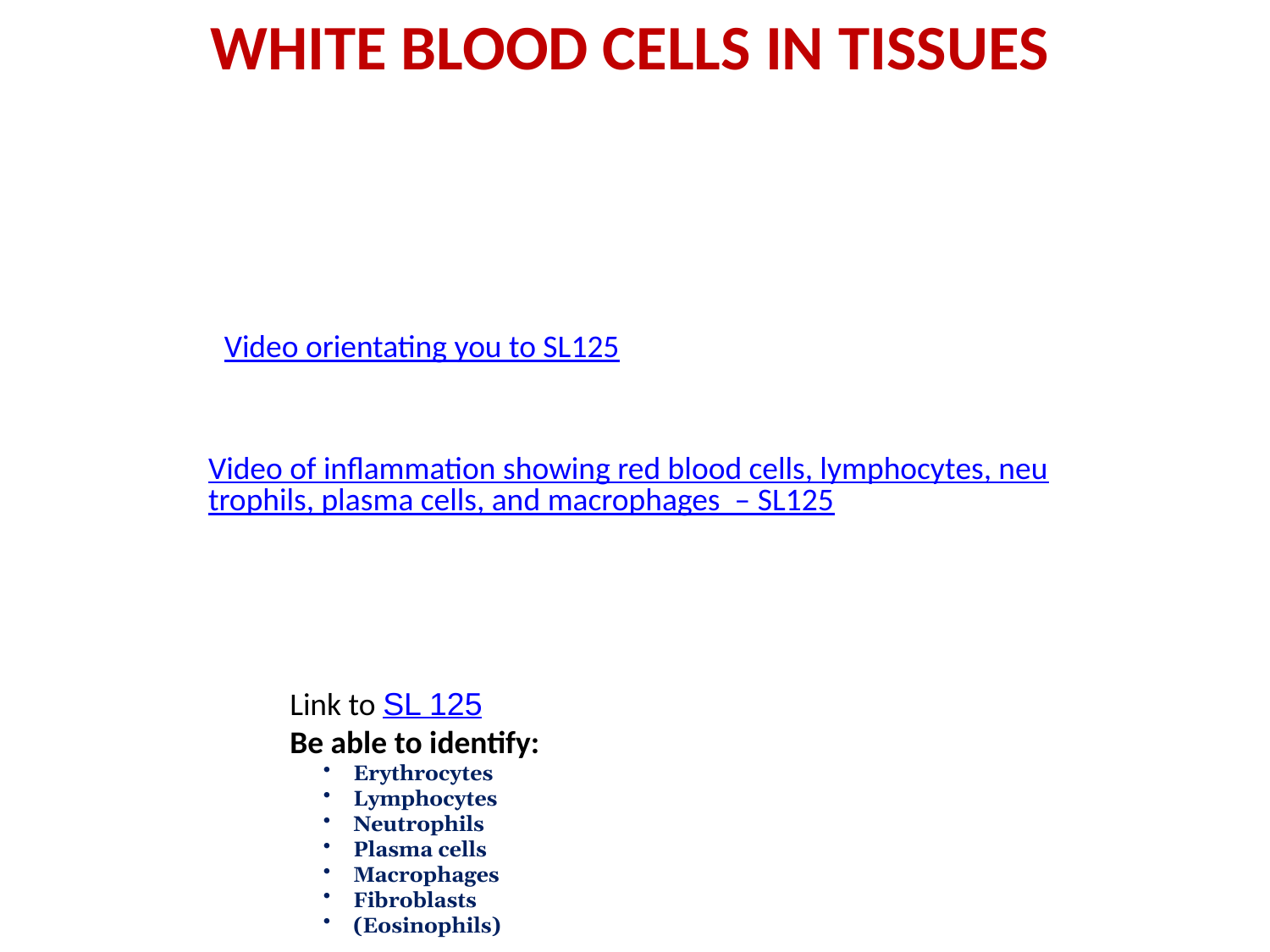

White blood cells in tissues

Video orientating you to SL125
Video of inflammation showing red blood cells, lymphocytes, neutrophils, plasma cells, and macrophages  – SL125
Link to SL 125
Be able to identify:
Erythrocytes
Lymphocytes
Neutrophils
Plasma cells
Macrophages
Fibroblasts
(Eosinophils)